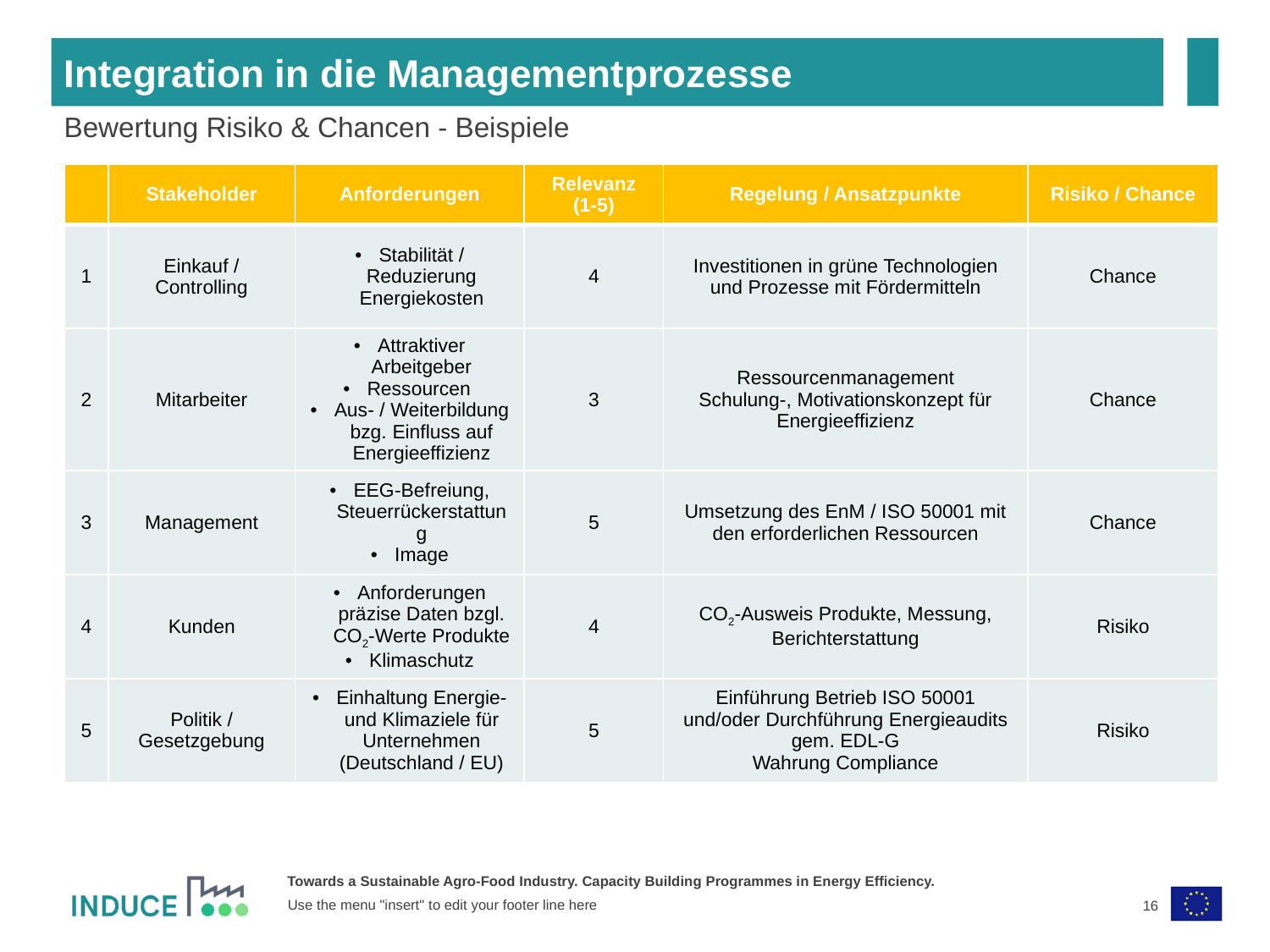

Integration in die Managementprozesse
Bewertung Risiko & Chancen - Beispiele
|  | Stakeholder | Anforderungen | Relevanz (1-5) | Regelung / Ansatzpunkte | Risiko / Chance |
| --- | --- | --- | --- | --- | --- |
| 1 | Einkauf / Controlling | Stabilität / Reduzierung Energiekosten | 4 | Investitionen in grüne Technologien und Prozesse mit Fördermitteln | Chance |
| 2 | Mitarbeiter | Attraktiver Arbeitgeber Ressourcen Aus- / Weiterbildung bzg. Einfluss auf Energieeffizienz | 3 | Ressourcenmanagement Schulung-, Motivationskonzept für Energieeffizienz | Chance |
| 3 | Management | EEG-Befreiung, Steuerrückerstattung Image | 5 | Umsetzung des EnM / ISO 50001 mit den erforderlichen Ressourcen | Chance |
| 4 | Kunden | Anforderungen präzise Daten bzgl. CO2-Werte Produkte Klimaschutz | 4 | CO2-Ausweis Produkte, Messung, Berichterstattung | Risiko |
| 5 | Politik / Gesetzgebung | Einhaltung Energie- und Klimaziele für Unternehmen (Deutschland / EU) | 5 | Einführung Betrieb ISO 50001 und/oder Durchführung Energieaudits gem. EDL-G Wahrung Compliance | Risiko |
Use the menu "insert" to edit your footer line here
16